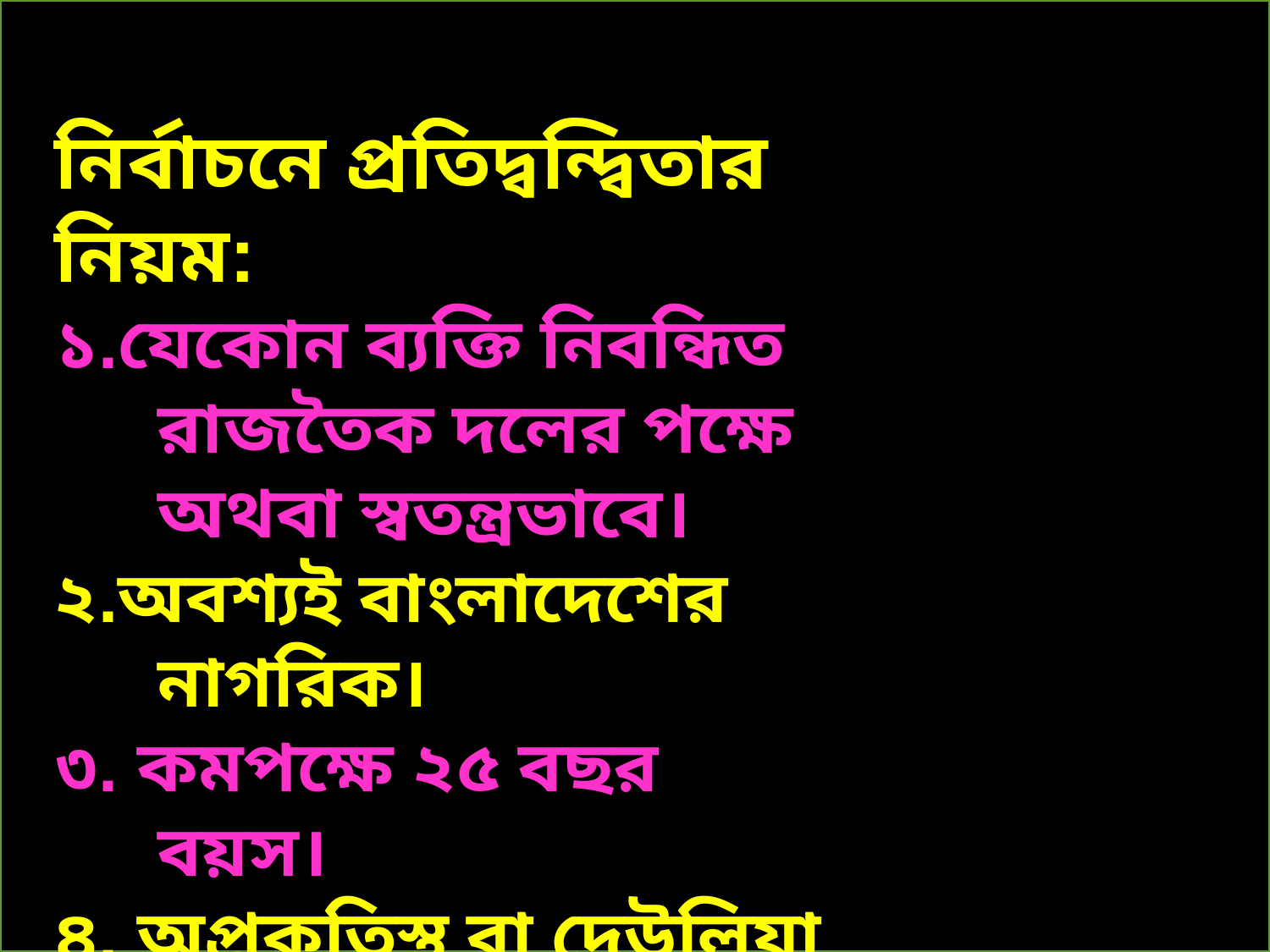

নির্বাচনে প্রতিদ্বন্দ্বিতার নিয়ম:
১.যেকোন ব্যক্তি নিবন্ধিত রাজতৈক দলের পক্ষে অথবা স্বতন্ত্রভাবে।
২.অবশ্যই বাংলাদেশের নাগরিক।
৩. কমপক্ষে ২৫ বছর বয়স।
৪. অপ্রকৃতিস্থ বা দেউলিয়া ঘোষিত ব্যক্তি নন।
৫. সরকারি চাকুরিতে কর্মরত নন।